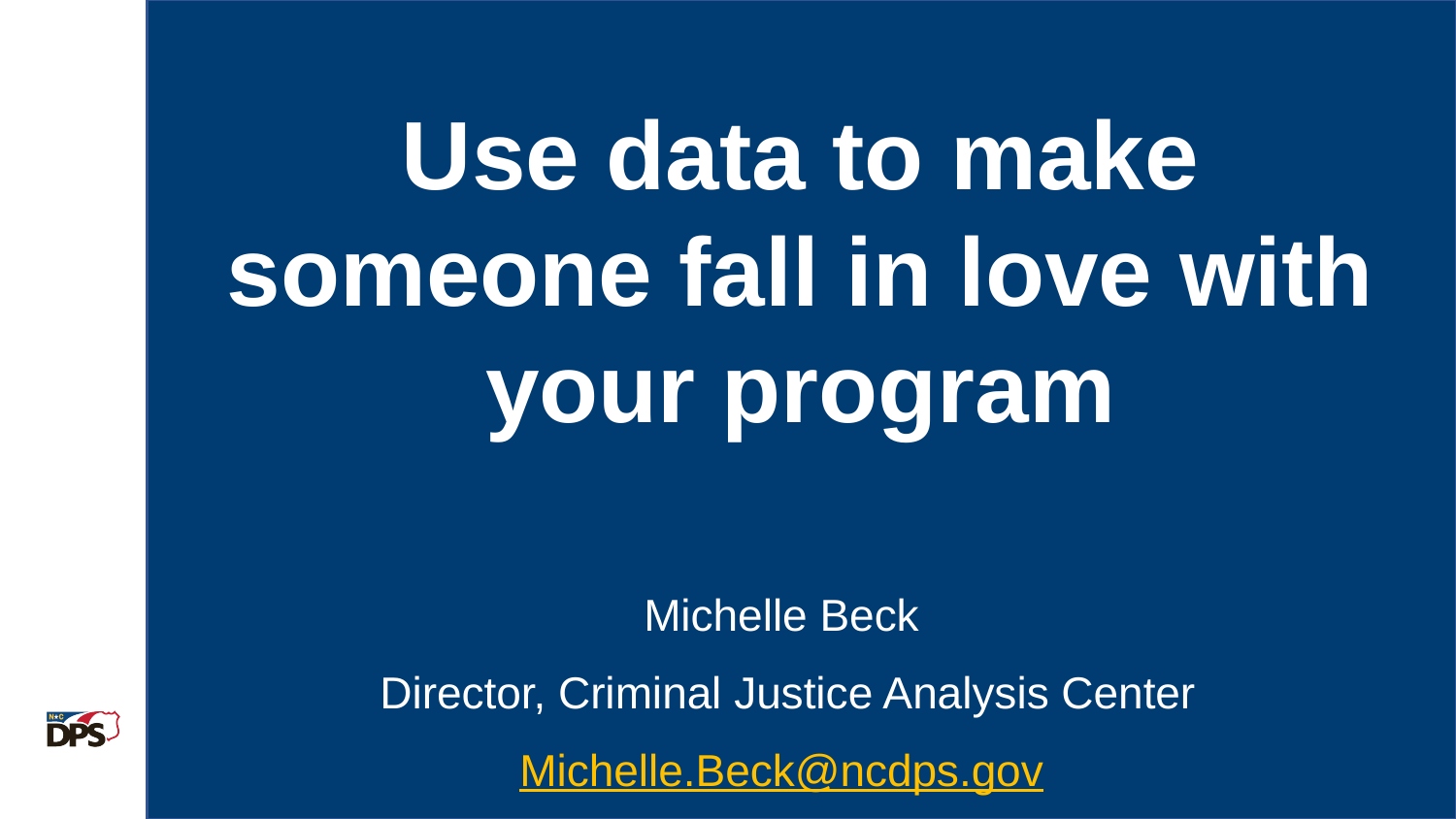

# Use data to make someone fall in love with your program
Michelle Beck
 Director, Criminal Justice Analysis Center
Michelle.Beck@ncdps.gov